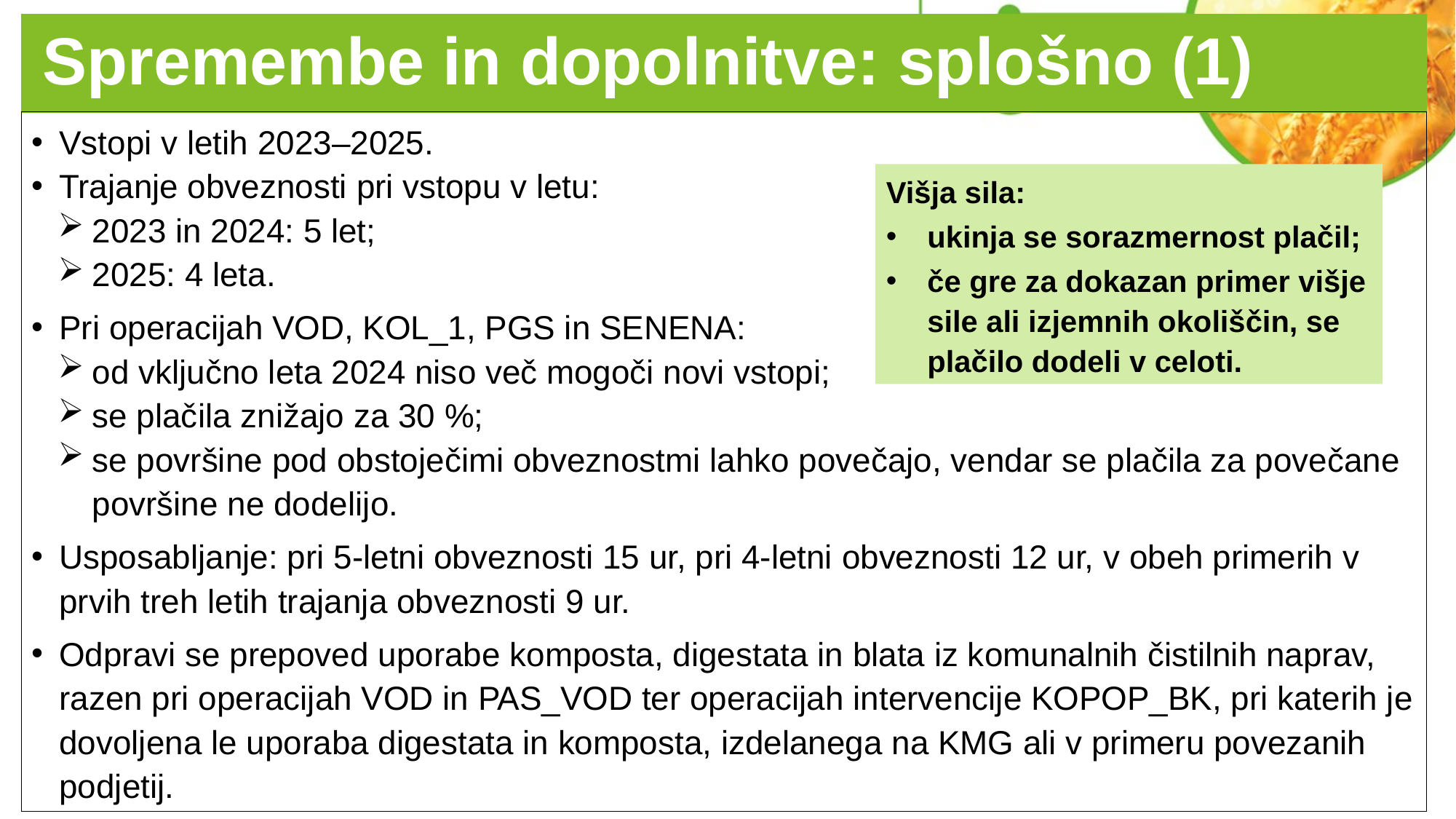

# Spremembe in dopolnitve: splošno (1)
Vstopi v letih 2023–2025.
Trajanje obveznosti pri vstopu v letu:
2023 in 2024: 5 let;
2025: 4 leta.
Pri operacijah VOD, KOL_1, PGS in SENENA:
od vključno leta 2024 niso več mogoči novi vstopi;
se plačila znižajo za 30 %;
se površine pod obstoječimi obveznostmi lahko povečajo, vendar se plačila za povečane površine ne dodelijo.
Usposabljanje: pri 5-letni obveznosti 15 ur, pri 4-letni obveznosti 12 ur, v obeh primerih v prvih treh letih trajanja obveznosti 9 ur.
Odpravi se prepoved uporabe komposta, digestata in blata iz komunalnih čistilnih naprav, razen pri operacijah VOD in PAS_VOD ter operacijah intervencije KOPOP_BK, pri katerih je dovoljena le uporaba digestata in komposta, izdelanega na KMG ali v primeru povezanih podjetij.
Višja sila:
ukinja se sorazmernost plačil;
če gre za dokazan primer višje sile ali izjemnih okoliščin, se plačilo dodeli v celoti.